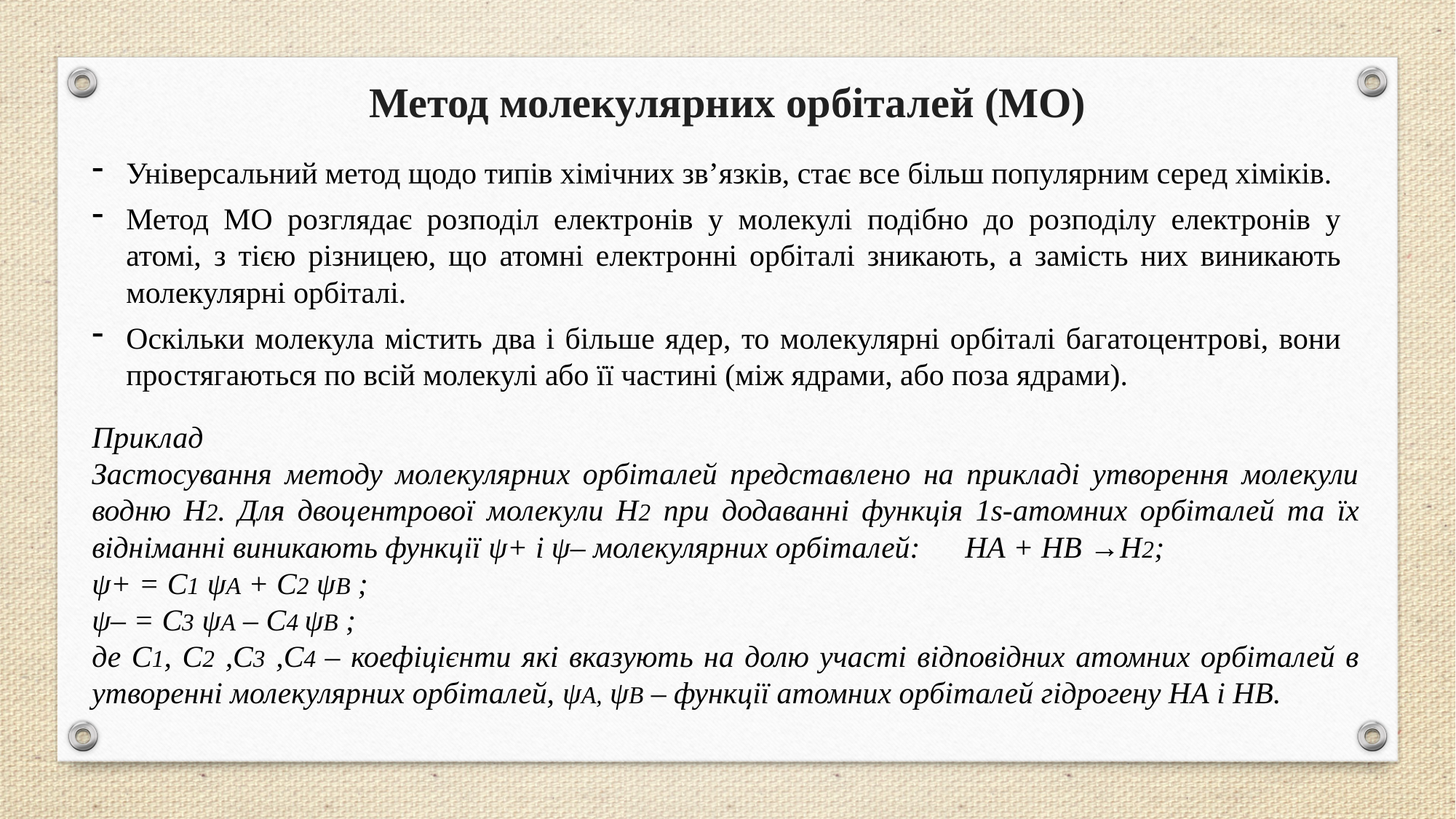

# Метод молекулярних орбіталей (МО)
Універсальний метод щодо типів хімічних зв’язків, стає все більш популярним серед хіміків.
Метод МО розглядає розподіл електронів у молекулі подібно до розподілу електронів у атомі, з тією різницею, що атомні електронні орбіталі зникають, а замість них виникають молекулярні орбіталі.
Оскільки молекула містить два і більше ядер, то молекулярні орбіталі багатоцентрові, вони простягаються по всій молекулі або її частині (між ядрами, або поза ядрами).
Приклад
Застосування методу молекулярних орбіталей представлено на прикладі утворення молекули водню Н2. Для двоцентрової молекули Н2 при додаванні функція 1s-атомних орбіталей та їх відніманні виникають функції ψ+ і ψ– молекулярних орбіталей:	НА + НВ →Н2;
ψ+ = С1 ψА + С2 ψВ ;
ψ– = С3 ψА – С4 ψВ ;
де С1, С2 ,С3 ,С4 – коефіцієнти які вказують на долю участі відповідних атомних орбіталей в утворенні молекулярних орбіталей, ψА, ψВ – функції атомних орбіталей гідрогену НА і НВ.